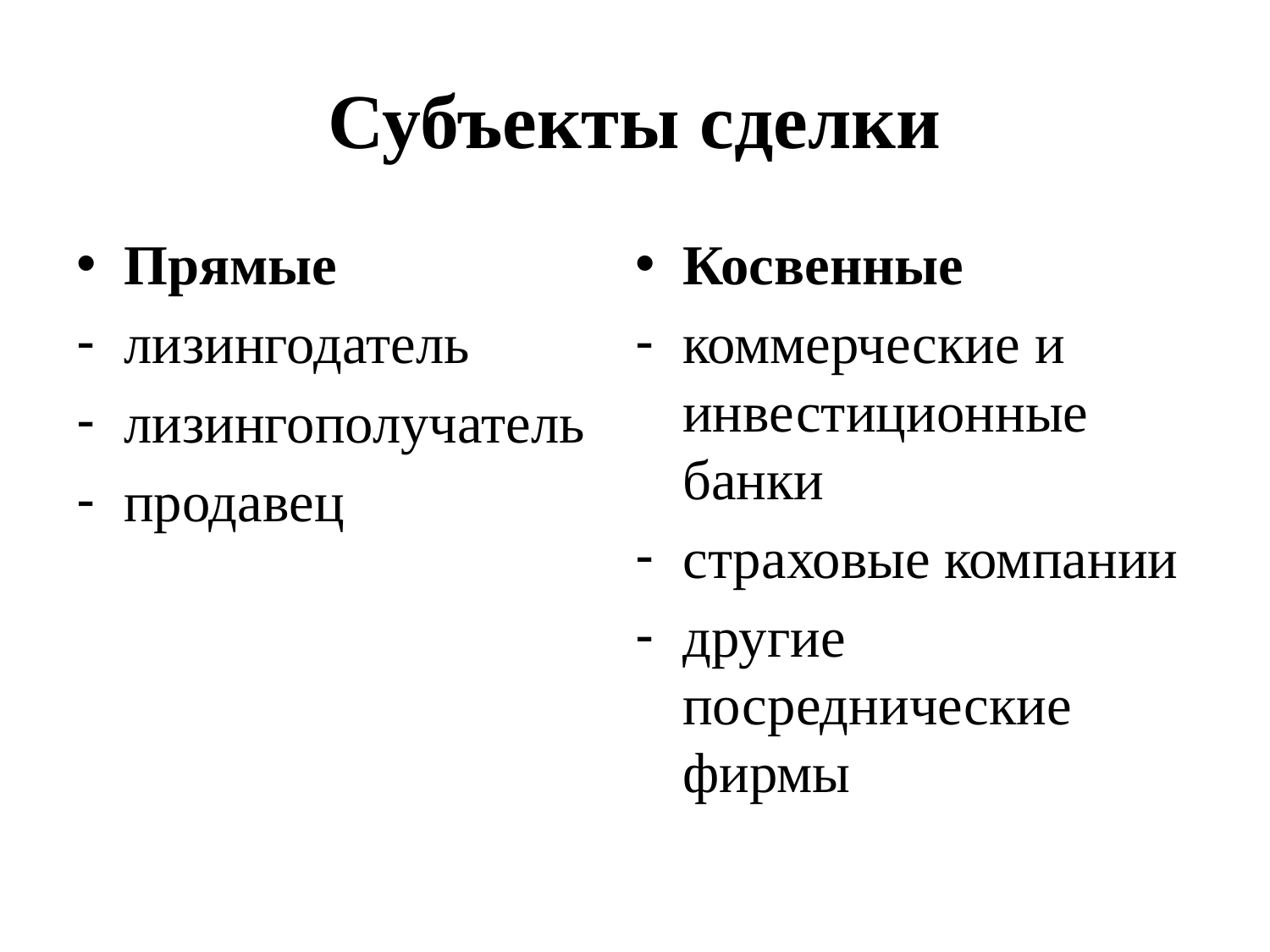

# Субъекты сделки
Прямые
лизингодатель
лизингополучатель
продавец

Косвенные
коммерческие и инвестиционные банки
страховые компании
другие посреднические фирмы